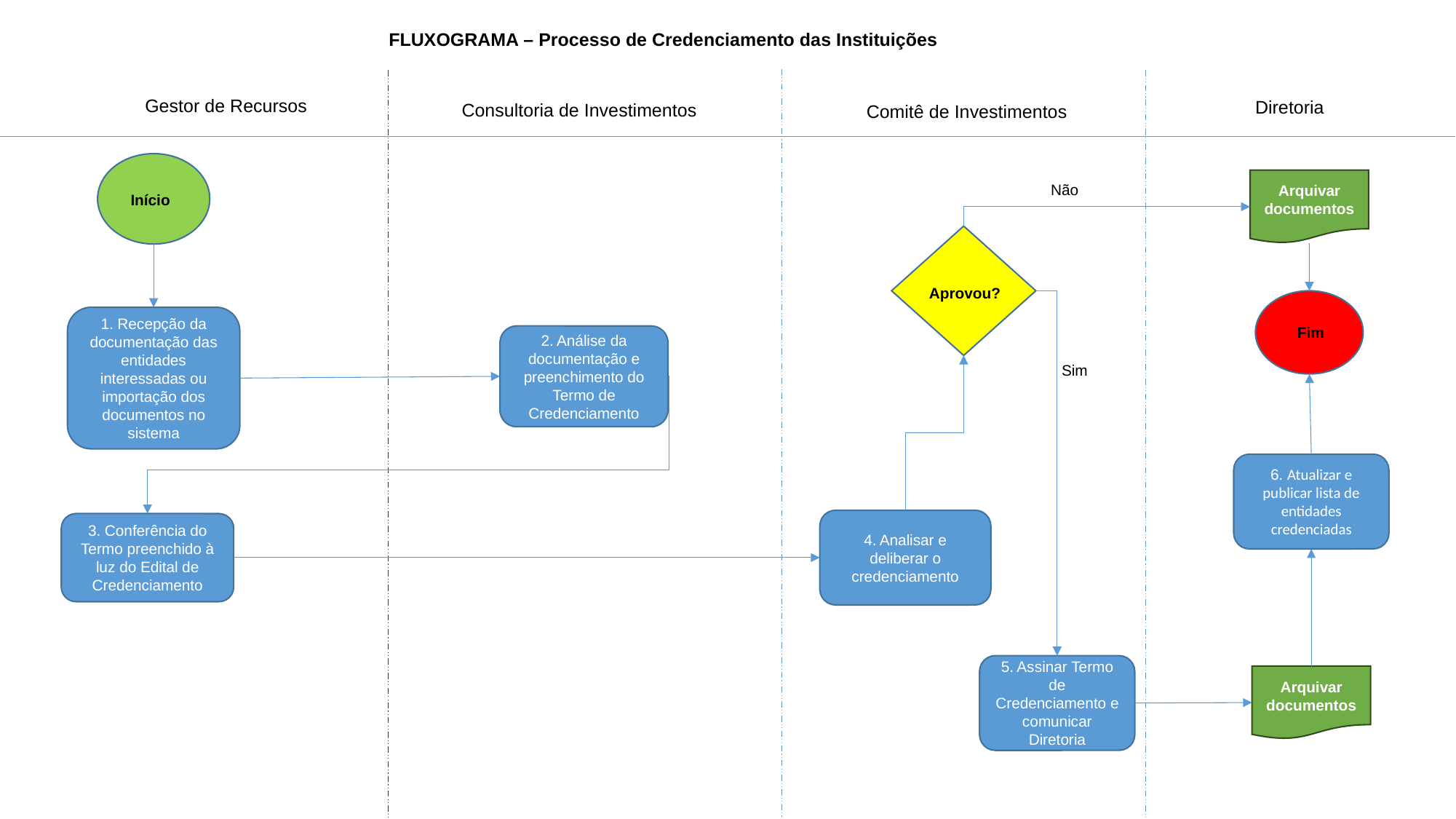

FLUXOGRAMA – Processo de Credenciamento das Instituições
Gestor de Recursos
Diretoria
Consultoria de Investimentos
Comitê de Investimentos

Arquivar documentos
Não
Início

Aprovou?

1. Recepção da documentação das entidades interessadas ou importação dos documentos no sistema
Fim
2. Análise da documentação e preenchimento do Termo de Credenciamento
Sim
6. Atualizar e publicar lista de entidades credenciadas
4. Analisar e deliberar o credenciamento
3. Conferência do Termo preenchido à luz do Edital de Credenciamento
5. Assinar Termo de Credenciamento e comunicar Diretoria
Arquivar documentos